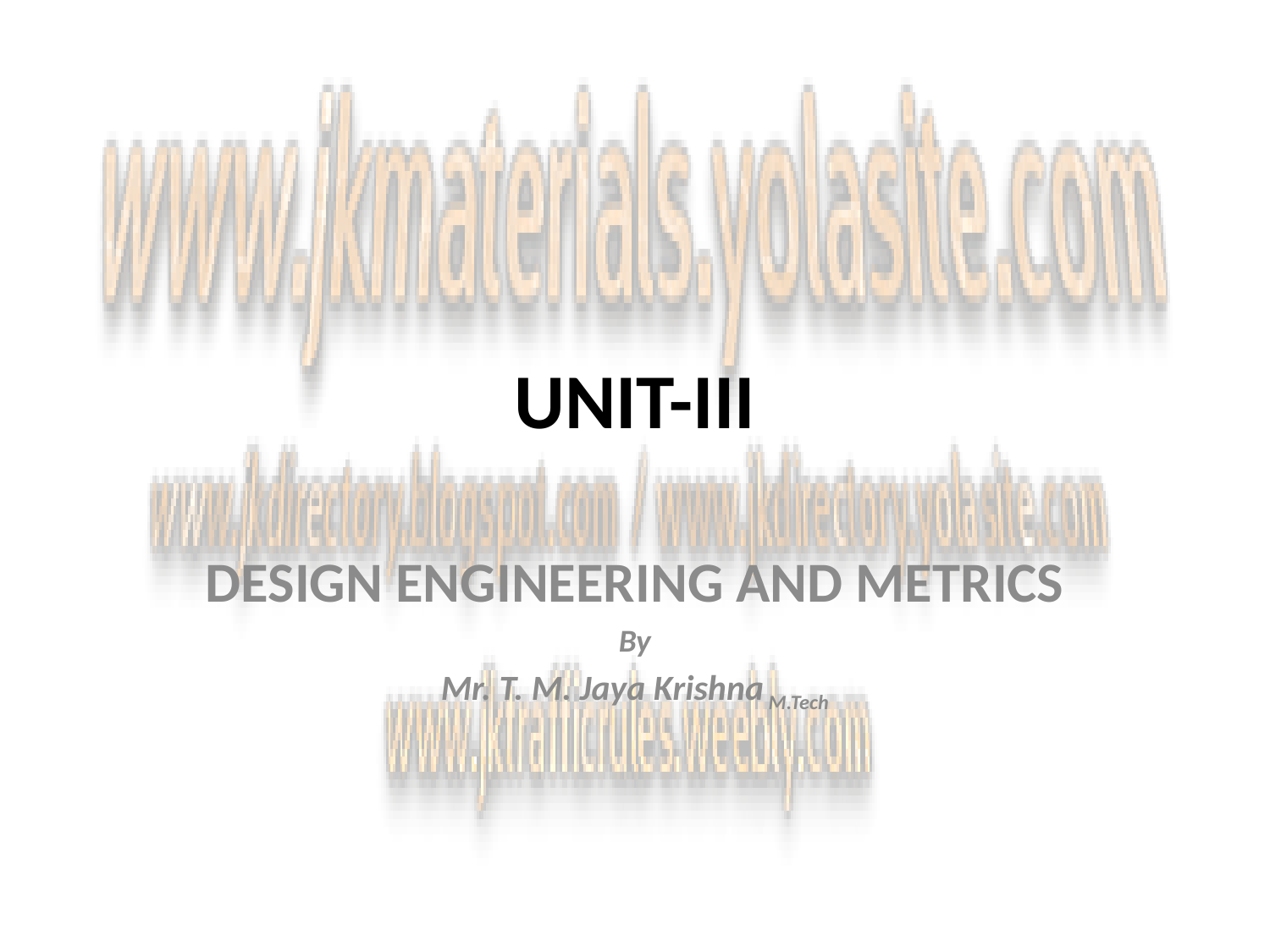

# UNIT-III
DESIGN ENGINEERING AND METRICS
By
Mr. T. M. Jaya Krishna M.Tech